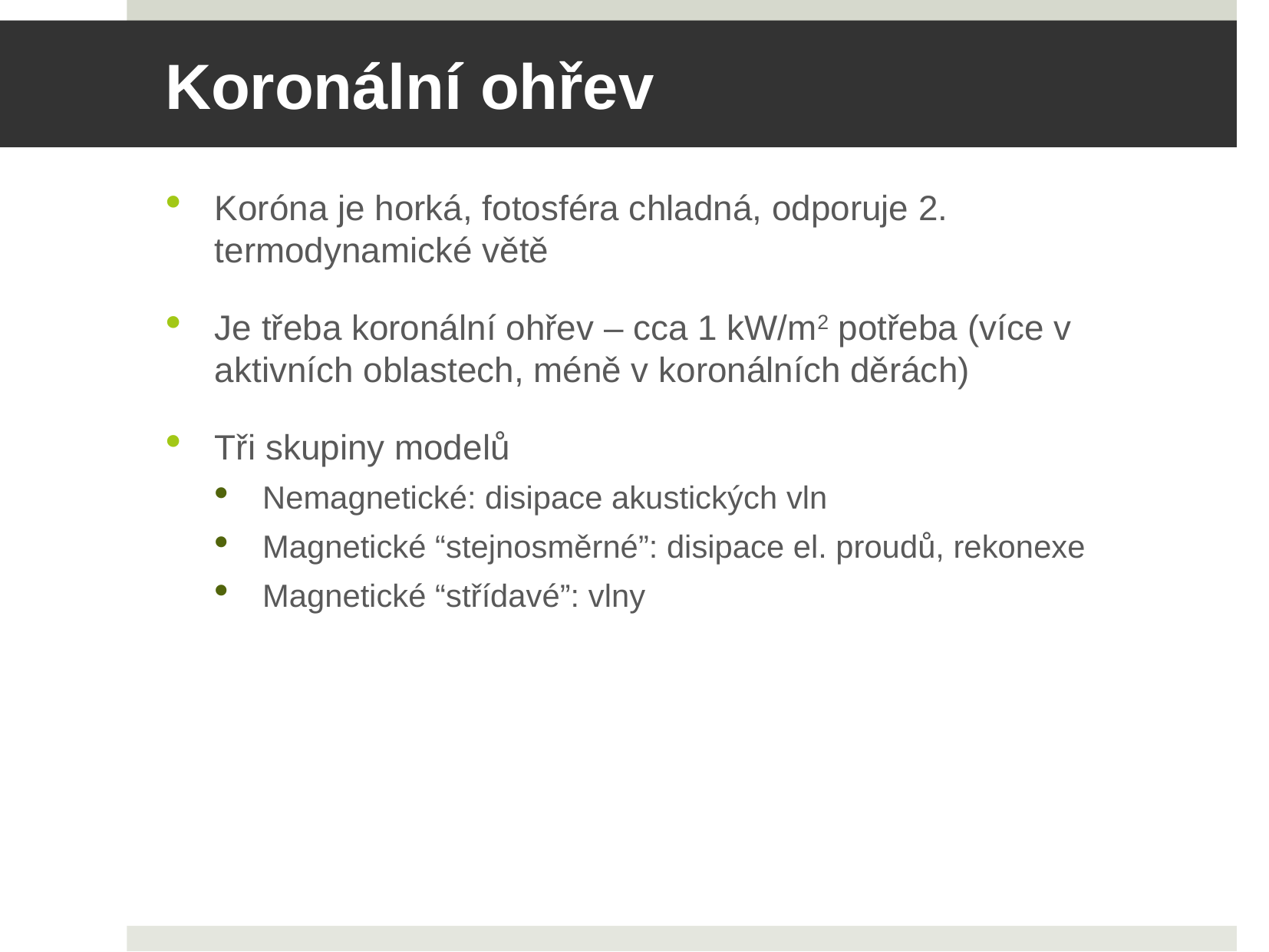

# Koronální ohřev
Koróna je horká, fotosféra chladná, odporuje 2. termodynamické větě
Je třeba koronální ohřev – cca 1 kW/m2 potřeba (více v aktivních oblastech, méně v koronálních děrách)
Tři skupiny modelů
Nemagnetické: disipace akustických vln
Magnetické “stejnosměrné”: disipace el. proudů, rekonexe
Magnetické “střídavé”: vlny